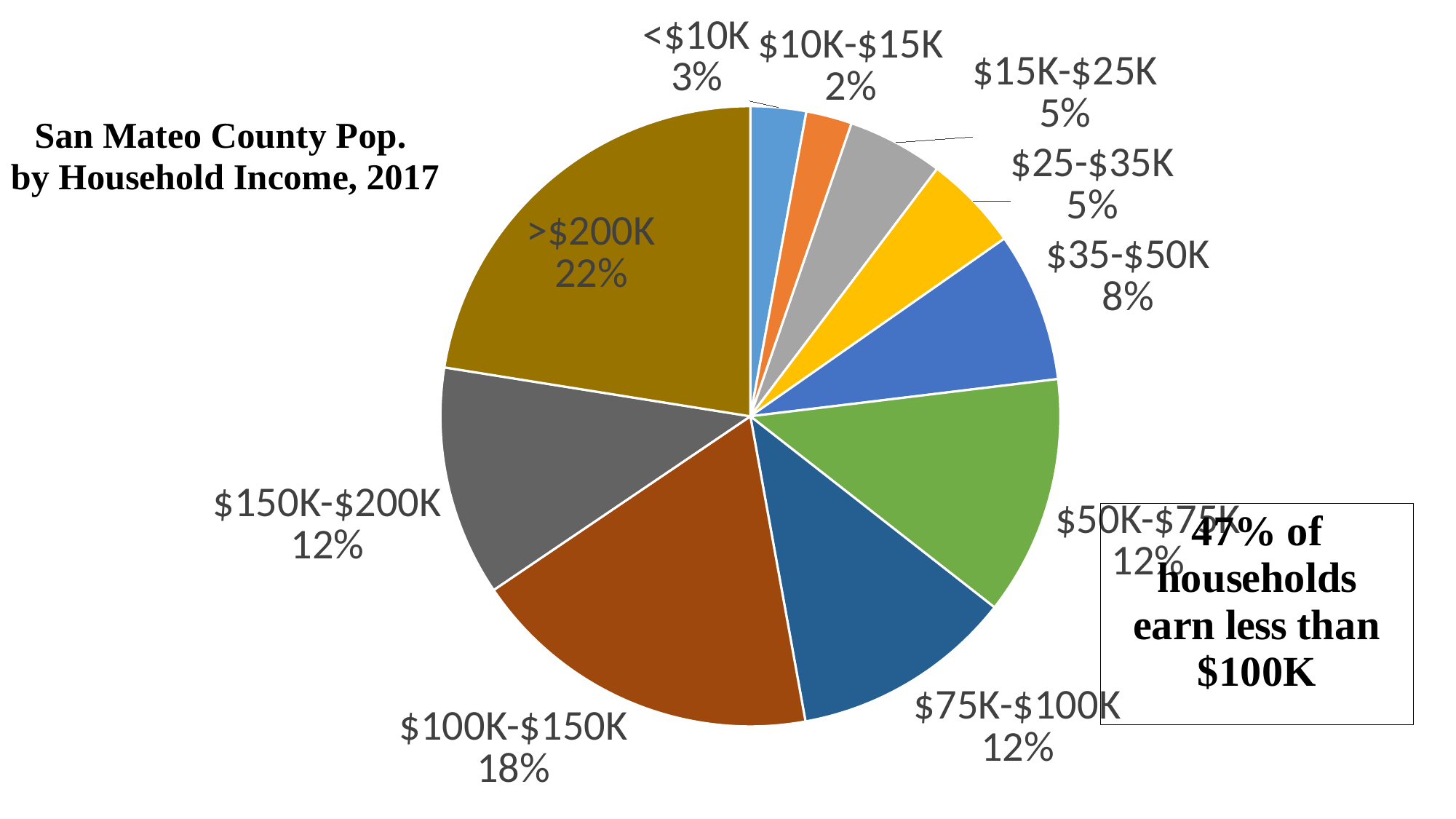

### Chart

| Category |  |
|---|---|
| <$10K | 7592.084000000001 |
| $10K-$15K | 6283.104 |
| $15K-$25K | 13089.800000000001 |
| $25-$35K | 13089.800000000001 |
| $35-$50K | 20420.088 |
| $50K-$75K | 32724.5 |
| $75K-$100K | 30368.336000000003 |
| $100K-$150K | 48170.464 |
| $150K-$200K | 31415.52 |
| >$200K | 58904.1 |